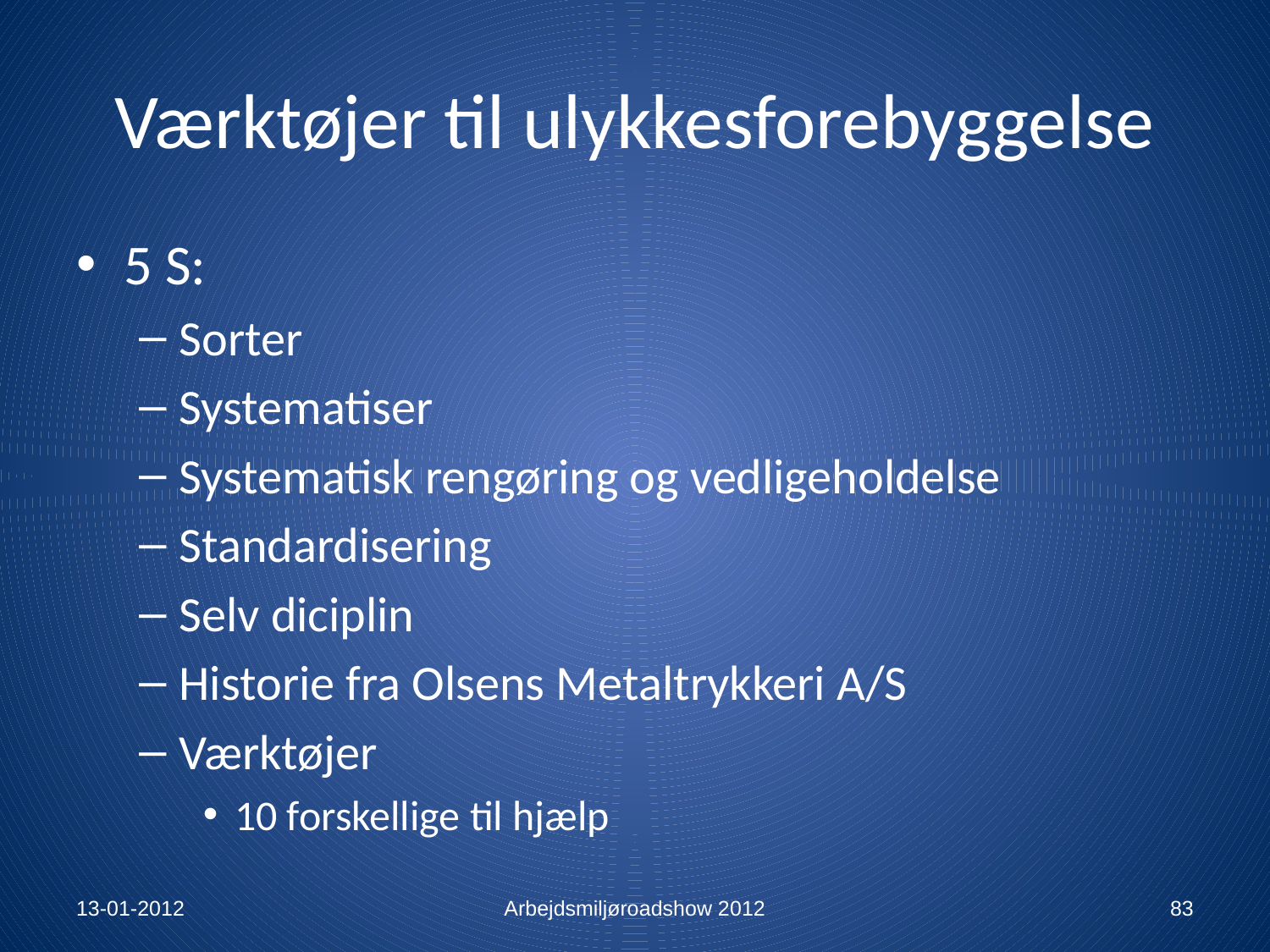

# Værktøjer til ulykkesforebyggelse
5 S:
Sorter
Systematiser
Systematisk rengøring og vedligeholdelse
Standardisering
Selv diciplin
Historie fra Olsens Metaltrykkeri A/S
Værktøjer
10 forskellige til hjælp

13-01-2012
Arbejdsmiljøroadshow 2012
83